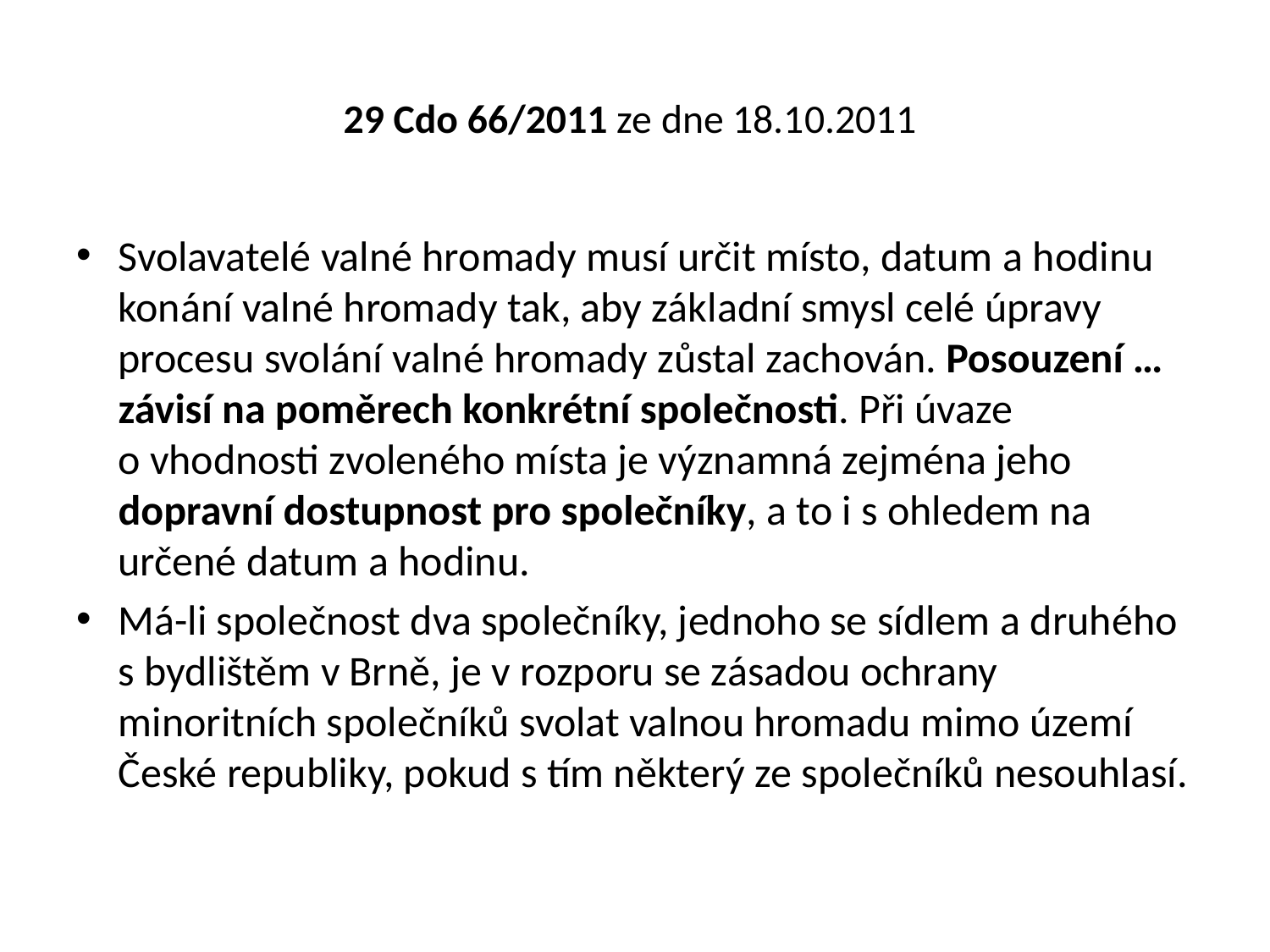

# 29 Cdo 66/2011 ze dne 18.10.2011
Svolavatelé valné hromady musí určit místo, datum a hodinu konání valné hromady tak, aby základní smysl celé úpravy procesu svolání valné hromady zůstal zachován. Posouzení … závisí na poměrech konkrétní společnosti. Při úvaze o vhodnosti zvoleného místa je významná zejména jeho dopravní dostupnost pro společníky, a to i s ohledem na určené datum a hodinu.
Má-li společnost dva společníky, jednoho se sídlem a druhého s bydlištěm v Brně, je v rozporu se zásadou ochrany minoritních společníků svolat valnou hromadu mimo území České republiky, pokud s tím některý ze společníků nesouhlasí.